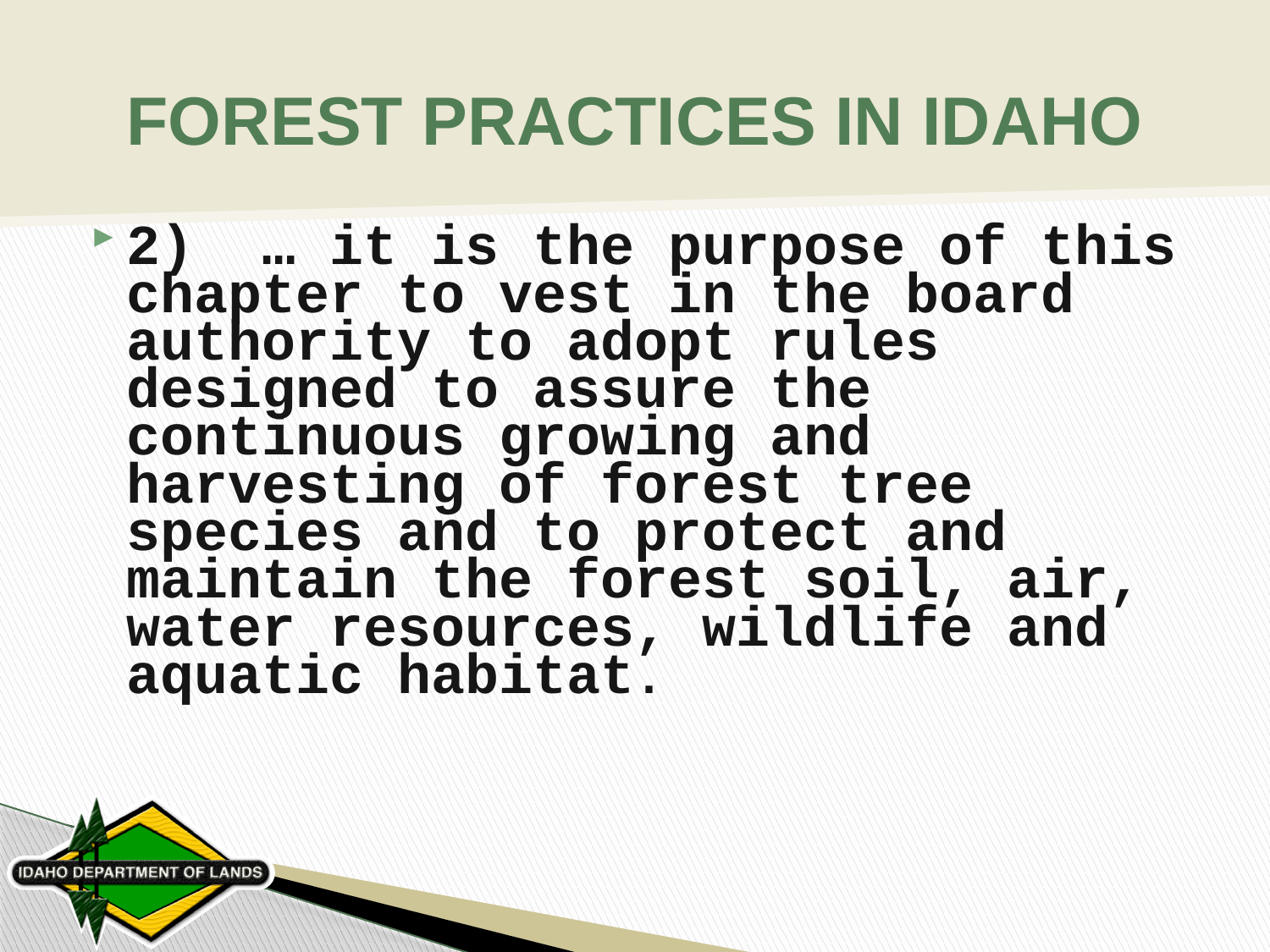

# FOREST PRACTICES IN IDAHO
2)  … it is the purpose of this chapter to vest in the board authority to adopt rules designed to assure the continuous growing and harvesting of forest tree species and to protect and maintain the forest soil, air, water resources, wildlife and aquatic habitat.